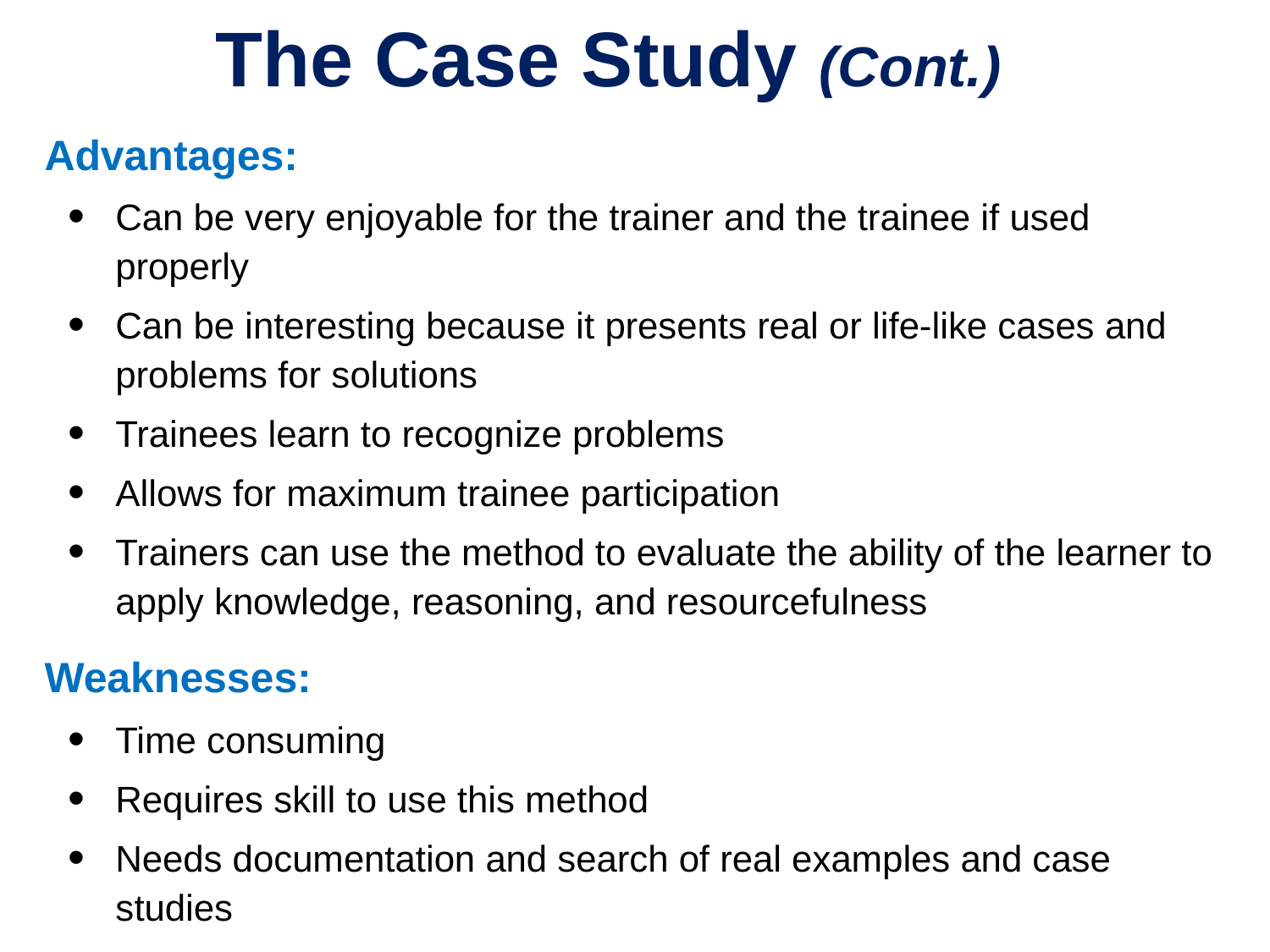

# The Case Study (Cont.)
Advantages:
Can be very enjoyable for the trainer and the trainee if used properly
Can be interesting because it presents real or life-like cases and problems for solutions
Trainees learn to recognize problems
Allows for maximum trainee participation
Trainers can use the method to evaluate the ability of the learner to apply knowledge, reasoning, and resourcefulness

Weaknesses:
Time consuming
Requires skill to use this method
Needs documentation and search of real examples and case studies